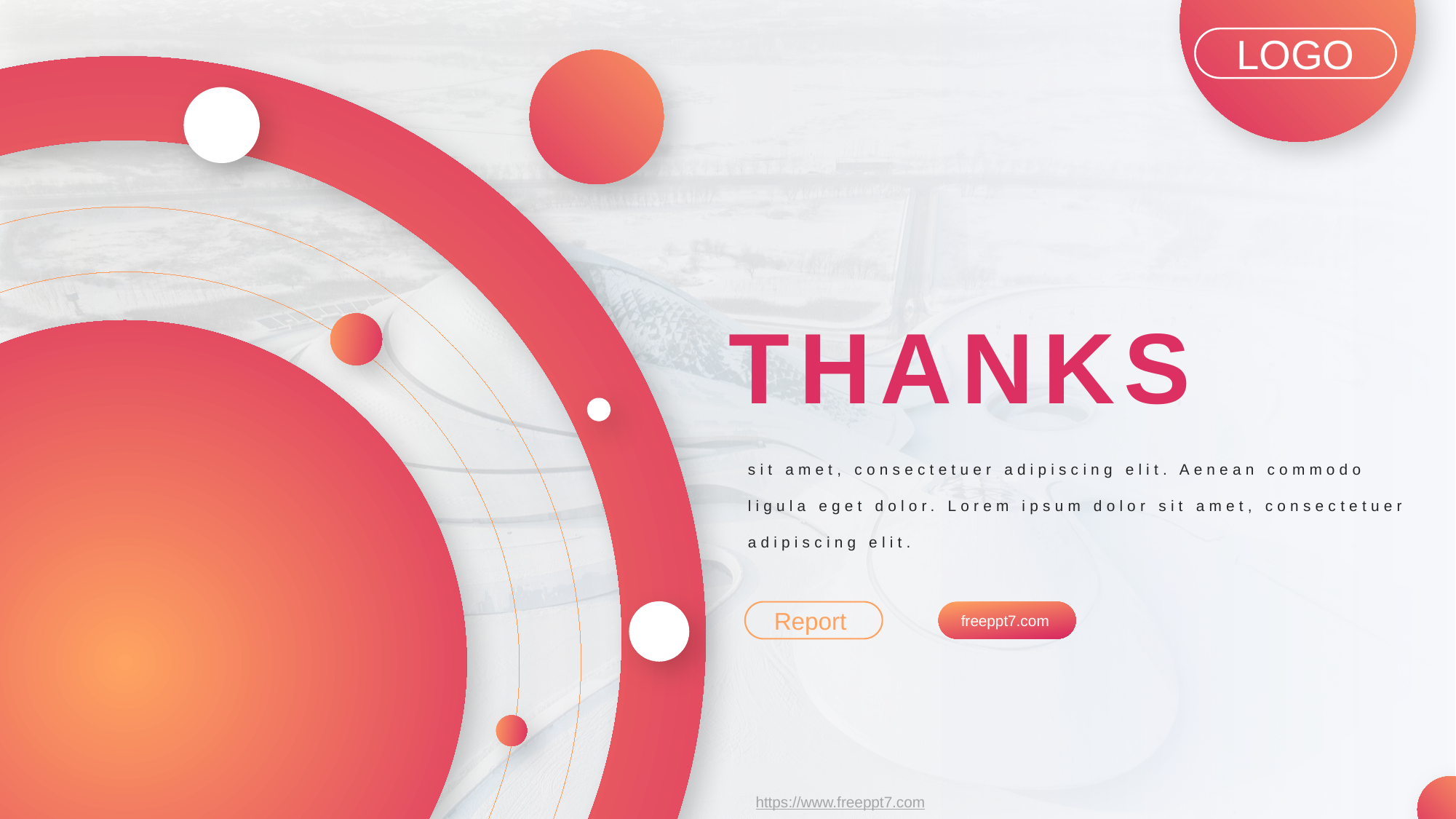

LOGO

THANKS

sit amet, consectetuer adipiscing elit. Aenean commodo ligula eget dolor. Lorem ipsum dolor sit amet, consectetuer adipiscing elit.
Report

freeppt7.com

https://www.freeppt7.com